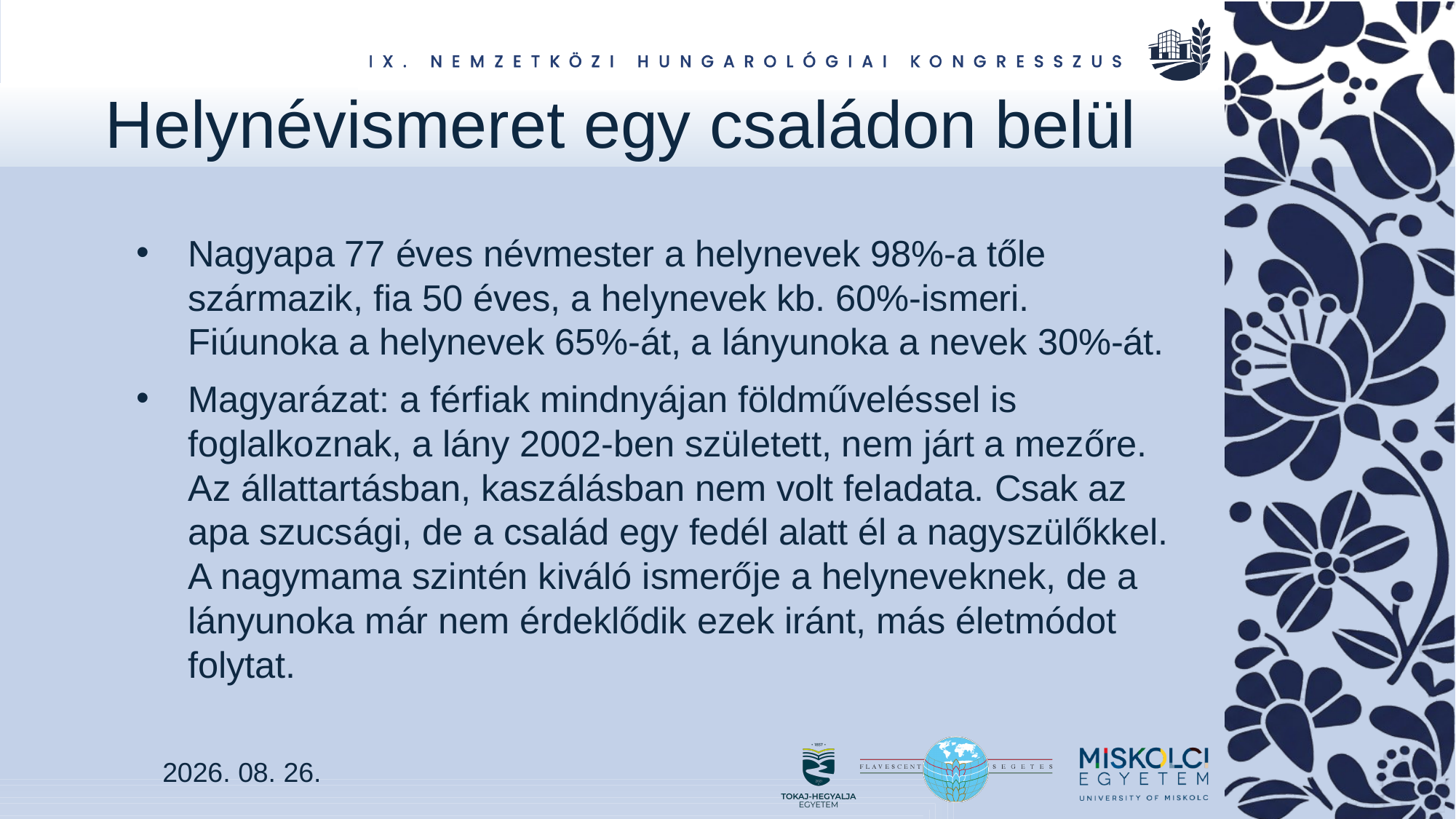

# Helynévismeret egy családon belül
Nagyapa 77 éves névmester a helynevek 98%-a tőle származik, fia 50 éves, a helynevek kb. 60%-ismeri. Fiúunoka a helynevek 65%-át, a lányunoka a nevek 30%-át.
Magyarázat: a férfiak mindnyájan földműveléssel is foglalkoznak, a lány 2002-ben született, nem járt a mezőre. Az állattartásban, kaszálásban nem volt feladata. Csak az apa szucsági, de a család egy fedél alatt él a nagyszülőkkel. A nagymama szintén kiváló ismerője a helyneveknek, de a lányunoka már nem érdeklődik ezek iránt, más életmódot folytat.
2026. 08. 26.